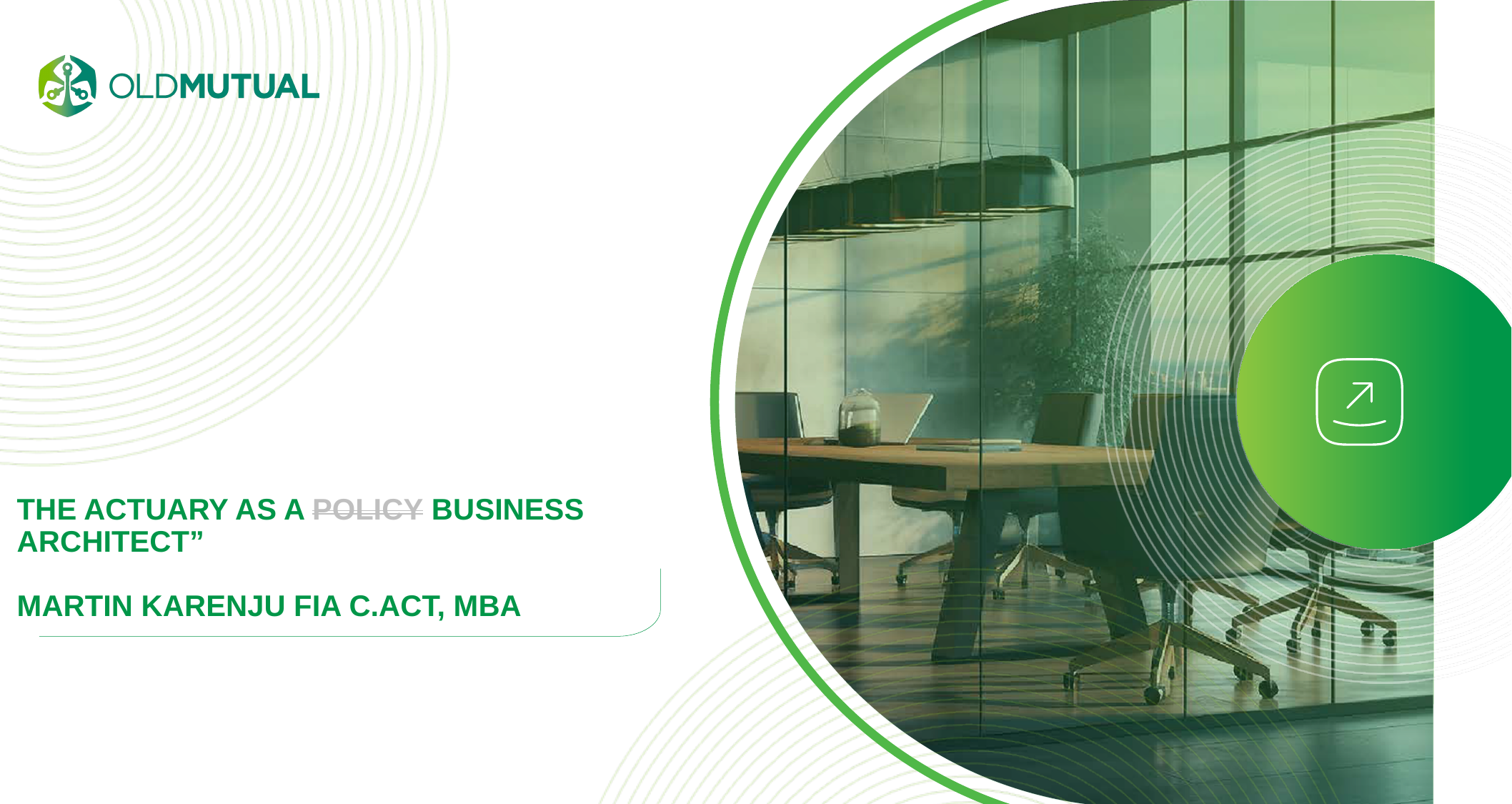

# THE ACTUARY AS A POLICY BUSINESS ARCHITECT” MARTIN KARENJU FIA C.Act, MBA